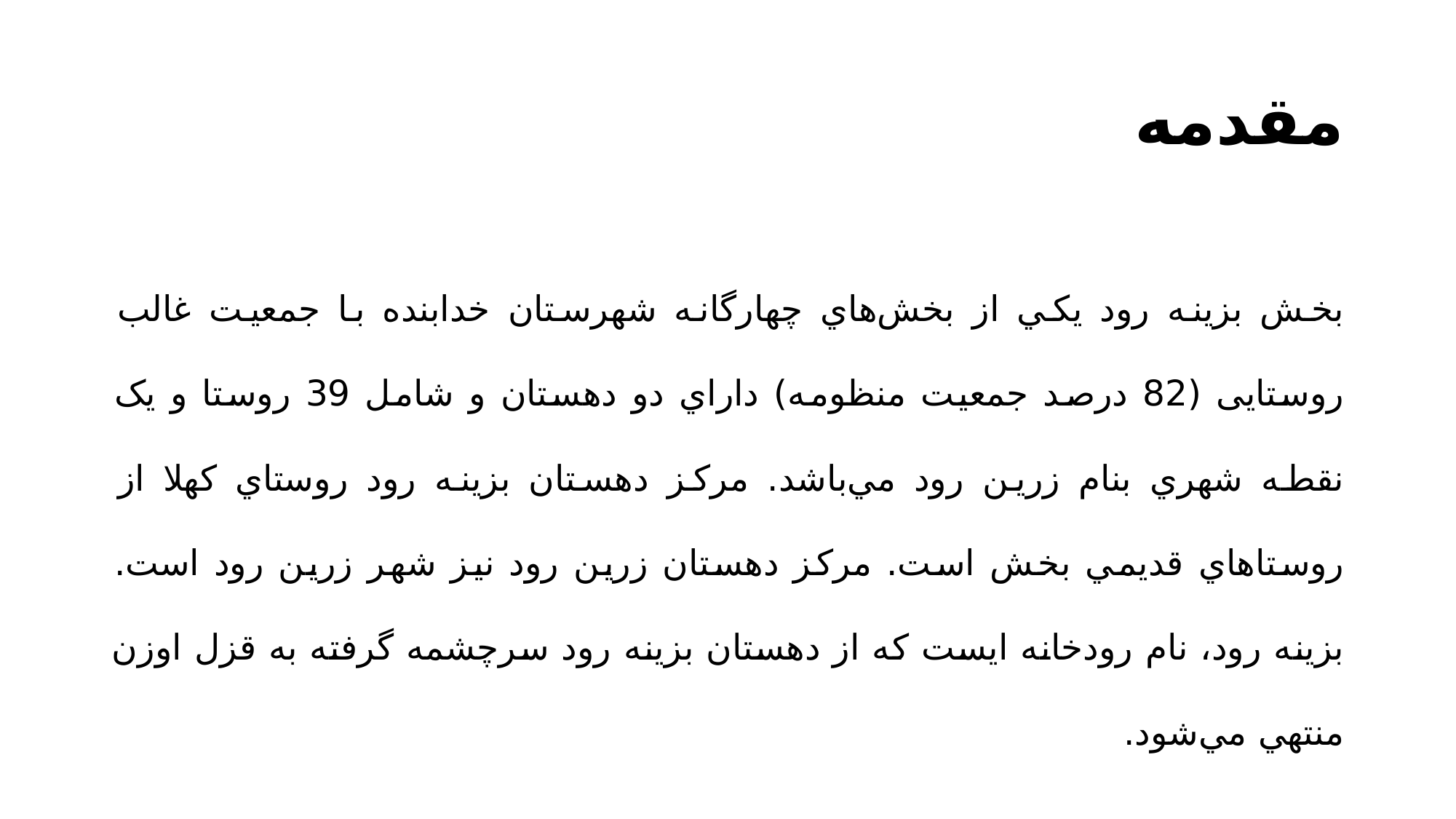

# مقدمه
بخش بزينه رود يکي از بخش‌هاي چهارگانه شهرستان خدابنده با جمعیت غالب روستایی (82 درصد جمعیت منظومه) داراي دو دهستان و شامل 39 روستا و يک نقطه شهري بنام زرين رود مي‌باشد. مرکز دهستان بزينه رود روستاي کهلا از روستاهاي قديمي بخش است. مرکز دهستان زرين رود نيز شهر زرين رود است. بزينه رود، نام رودخانه ايست که از دهستان بزينه رود سرچشمه گرفته به قزل اوزن منتهي مي‌شود.